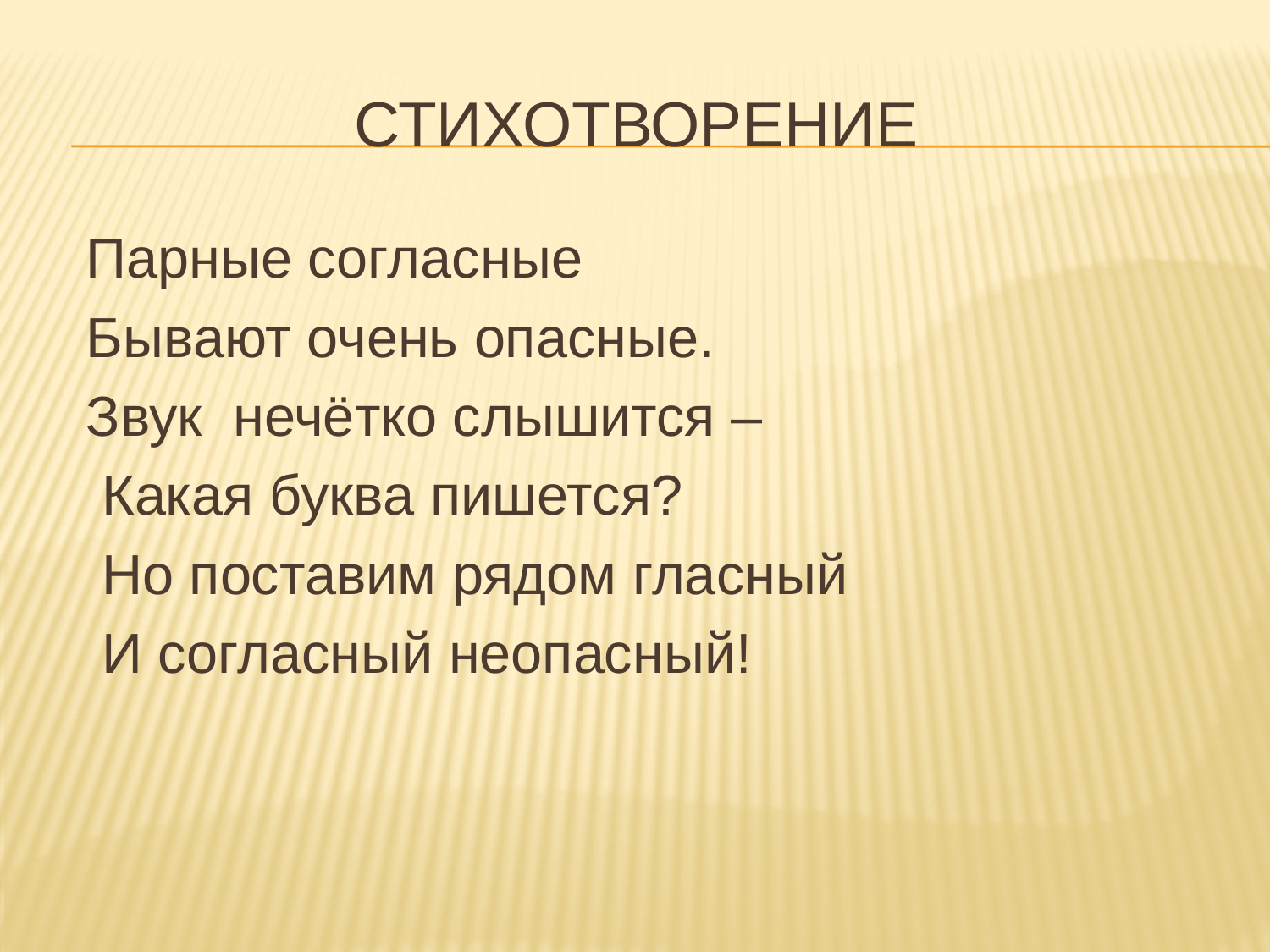

# Стихотворение
  Парные согласные
  Бывают очень опасные.
  Звук  нечётко слышится –
   Какая буква пишется?
   Но поставим рядом гласный
   И согласный неопасный!